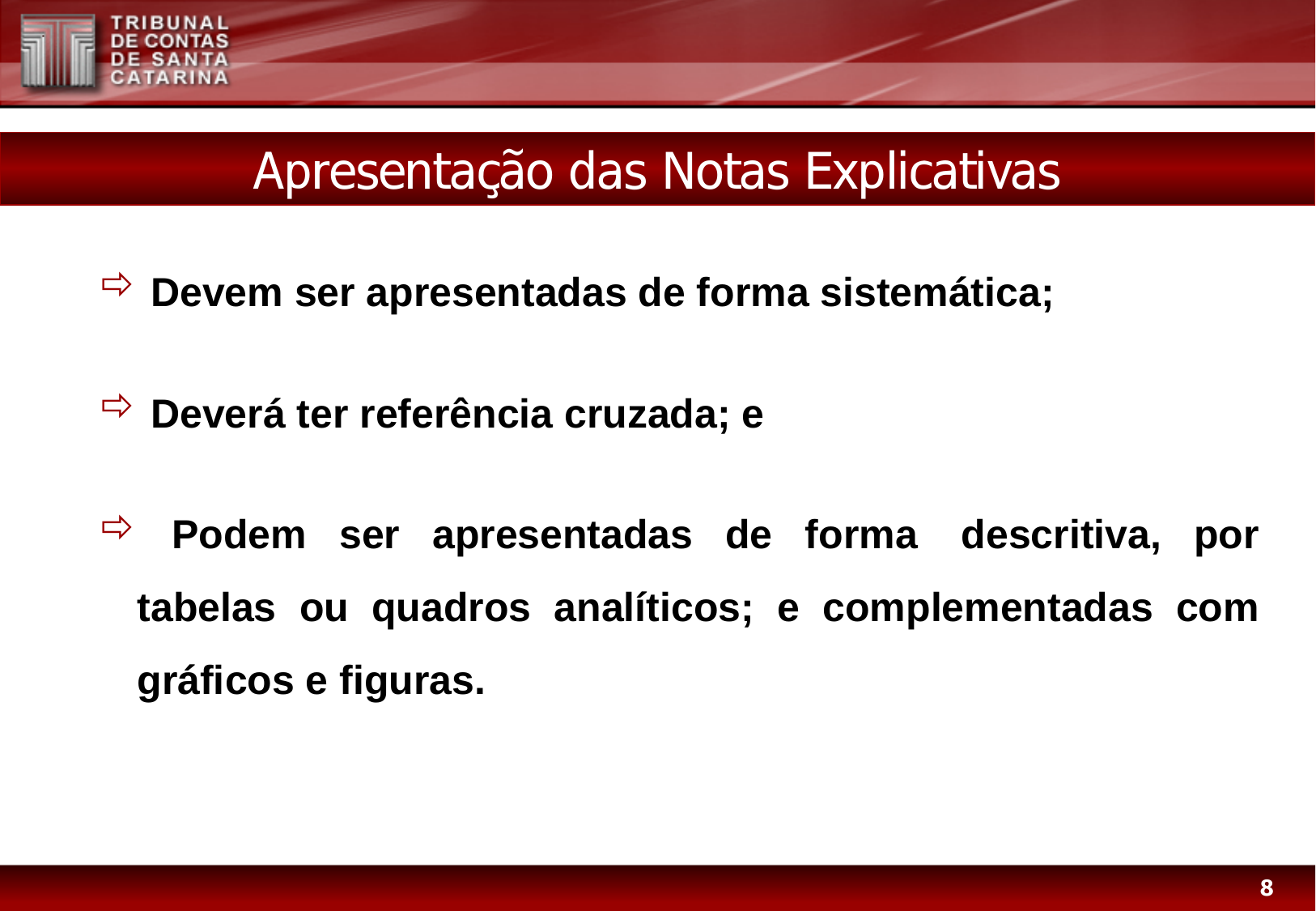

Apresentação das Notas Explicativas
 Devem ser apresentadas de forma sistemática;

 Deverá ter referência cruzada; e

 Podem ser apresentadas de forma  descritiva, por tabelas ou quadros analíticos; e complementadas com gráficos e figuras.

8